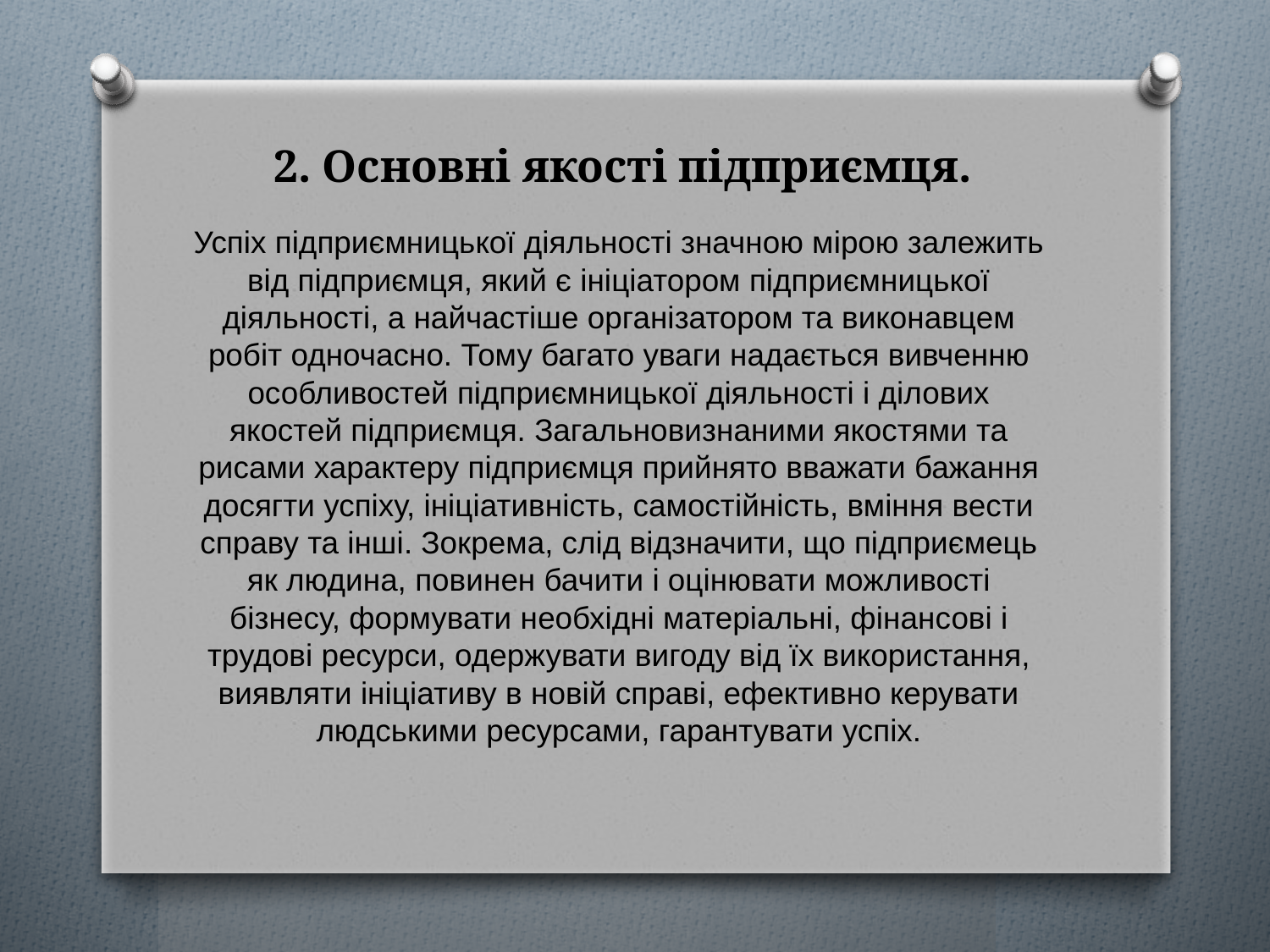

# 2. Основні якості підприємця.
Успіх підприємницької діяльності значною мірою залежить від підприємця, який є ініціатором підприємницької діяльності, а найчастіше організатором та виконавцем робіт одночасно. Тому багато уваги надається вивченню особливостей підприємницької діяльності і ділових якостей підприємця. Загальновизнаними якостями та рисами характеру підприємця прийнято вважати бажання досягти успіху, ініціативність, самостійність, вміння вести справу та інші. Зокрема, слід відзначити, що підприємець як людина, повинен бачити і оцінювати можливості бізнесу, формувати необхідні матеріальні, фінансові і трудові ресурси, одержувати вигоду від їх використання, виявляти ініціативу в новій справі, ефективно керувати людськими ресурсами, гарантувати успіх.